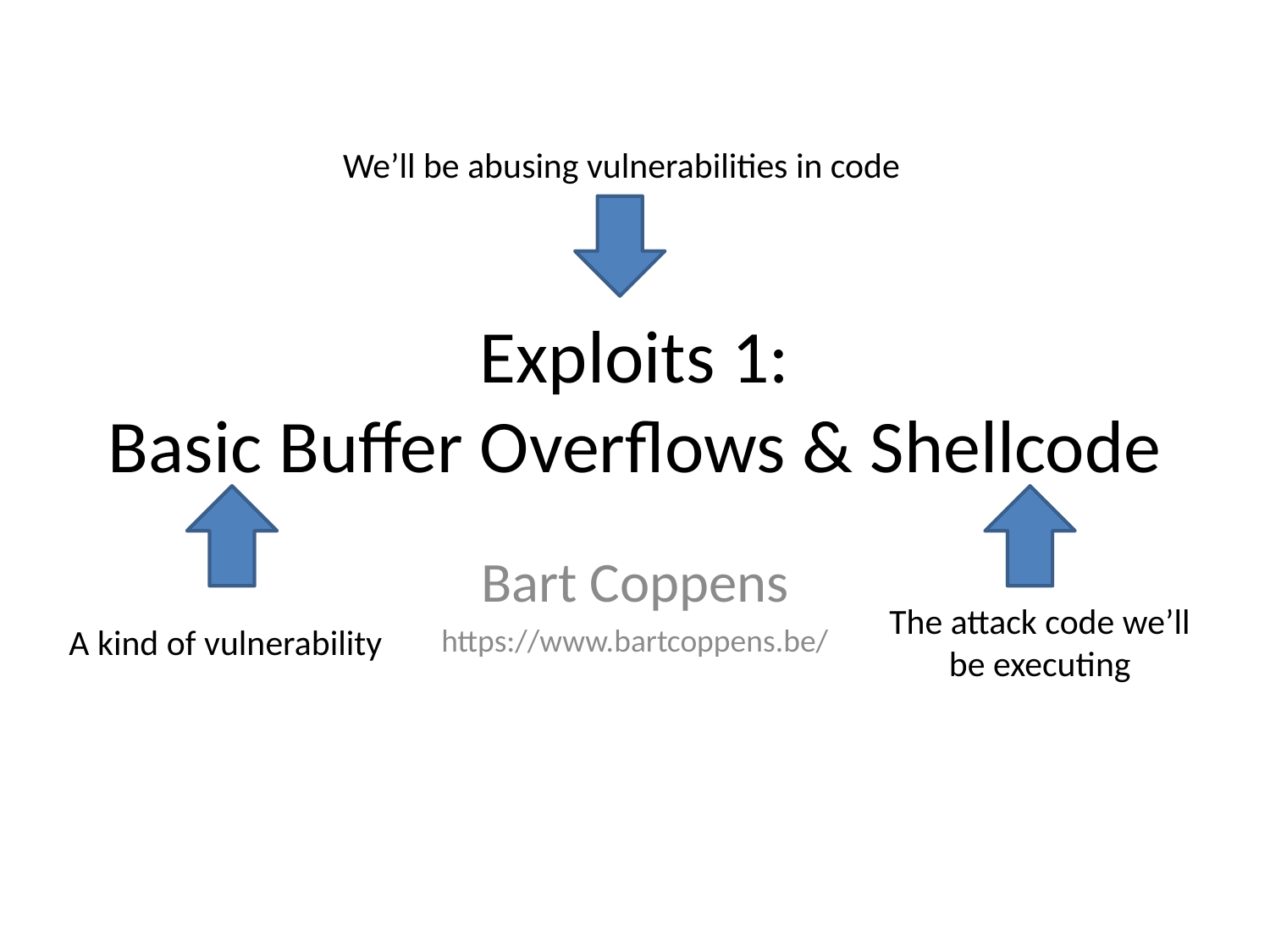

We’ll be abusing vulnerabilities in code

# Exploits 1: Basic Buffer Overflows & Shellcode

Bart Coppens
https://www.bartcoppens.be/
The attack code we’ll
be executing
A kind of vulnerability